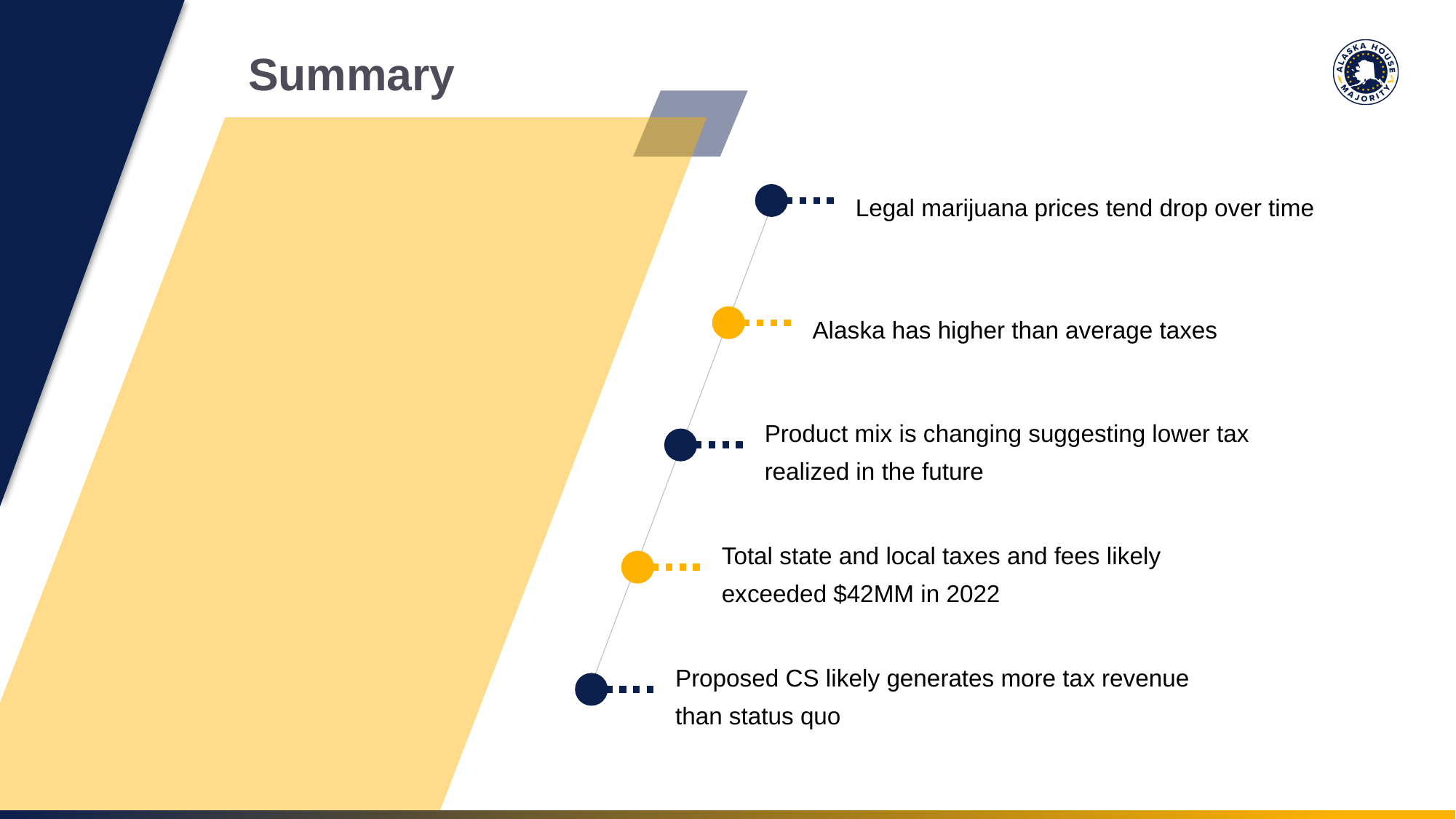

Summary

Legal marijuana prices tend drop over time
Alaska has higher than average taxes
Product mix is changing suggesting lower tax realized in the future
Total state and local taxes and fees likely exceeded $42MM in 2022
Proposed CS likely generates more tax revenue than status quo